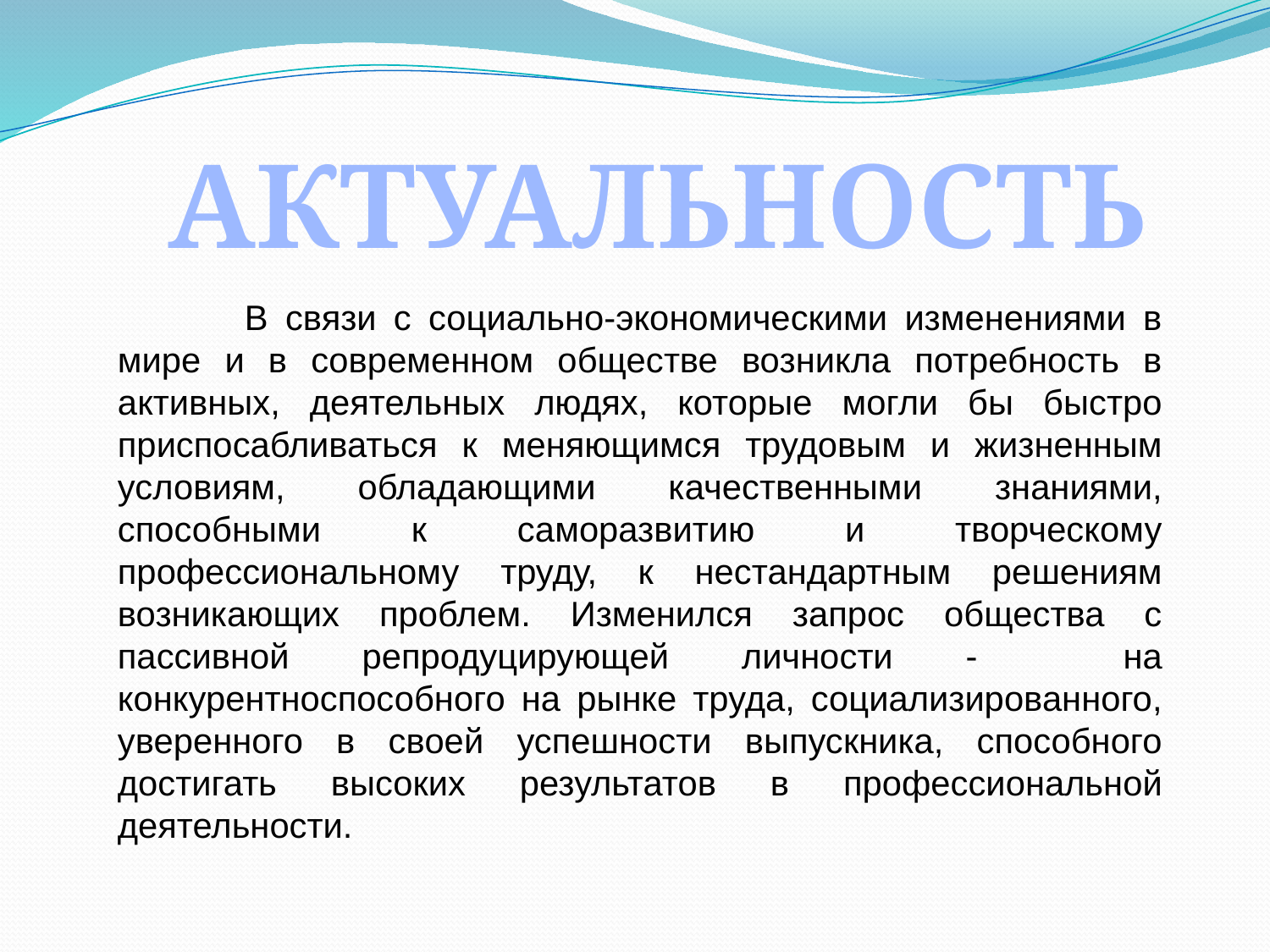

АКТУАЛЬНОСТЬ
	В связи с социально-экономическими изменениями в мире и в современном обществе возникла потребность в активных, деятельных людях, которые могли бы быстро приспосабливаться к меняющимся трудовым и жизненным условиям, обладающими качественными знаниями, способными к саморазвитию и творческому профессиональному труду, к нестандартным решениям возникающих проблем. Изменился запрос общества с пассивной репродуцирующей личности -  на конкурентноспособного на рынке труда, социализированного, уверенного в своей успешности выпускника, способного достигать высоких результатов в профессиональной деятельности.